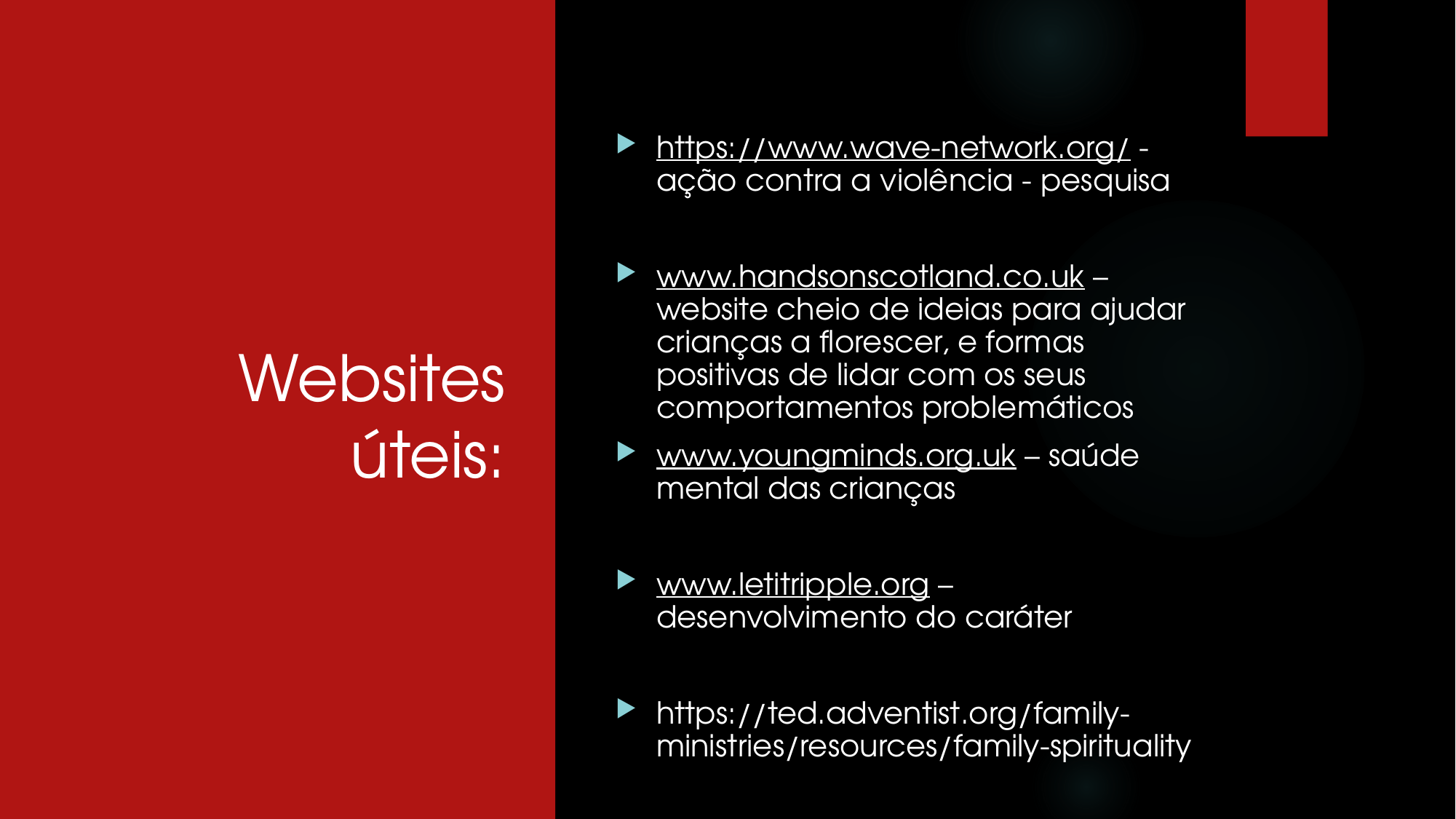

# Websites úteis:
https://www.wave-network.org/ - ação contra a violência - pesquisa

www.handsonscotland.co.uk – website cheio de ideias para ajudar crianças a florescer, e formas positivas de lidar com os seus comportamentos problemáticos
www.youngminds.org.uk – saúde mental das crianças

www.letitripple.org – desenvolvimento do caráter

https://ted.adventist.org/family-ministries/resources/family-spirituality